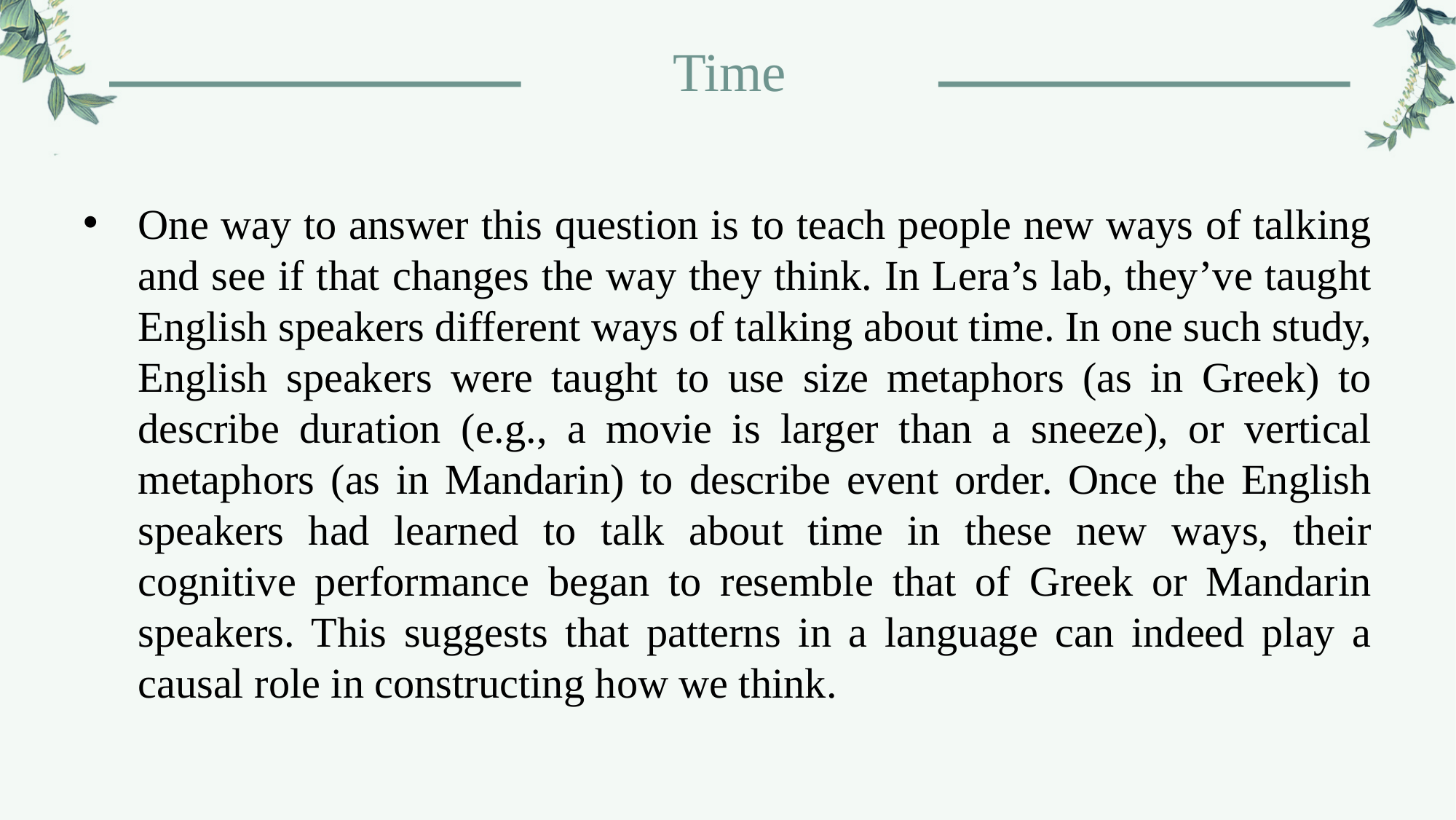

#
Time

One way to answer this question is to teach people new ways of talking and see if that changes the way they think. In Lera’s lab, they’ve taught English speakers different ways of talking about time. In one such study, English speakers were taught to use size metaphors (as in Greek) to describe duration (e.g., a movie is larger than a sneeze), or vertical metaphors (as in Mandarin) to describe event order. Once the English speakers had learned to talk about time in these new ways, their cognitive performance began to resemble that of Greek or Mandarin speakers. This suggests that patterns in a language can indeed play a causal role in constructing how we think.